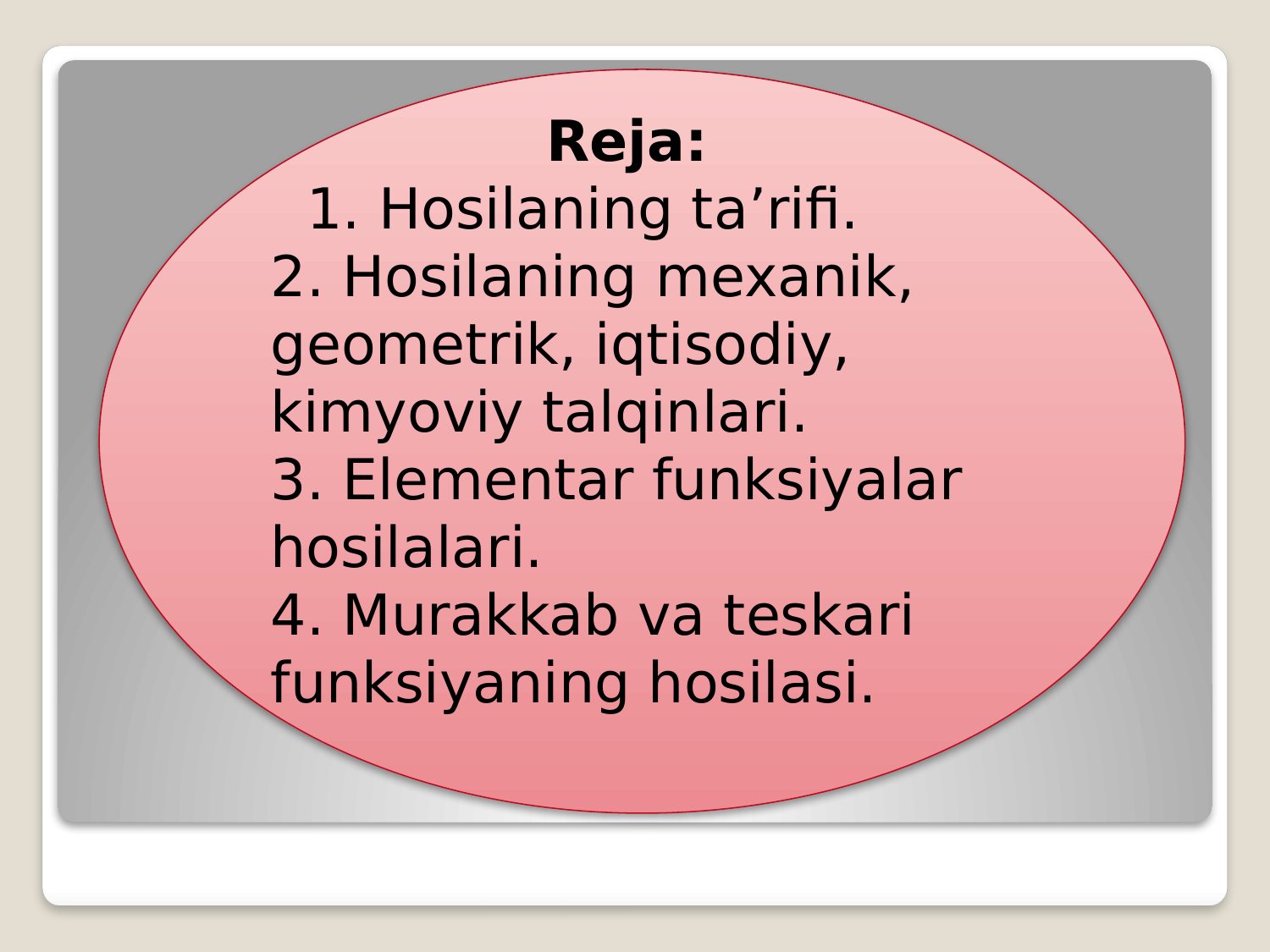

Reja:
  1. Hosilaning ta’rifi.
2. Hosilaning mexanik, geometrik, iqtisodiy, kimyoviy talqinlari.
3. Elementar funksiyalar hosilalari.
4. Murakkab va teskari    funksiyaning hosilasi.